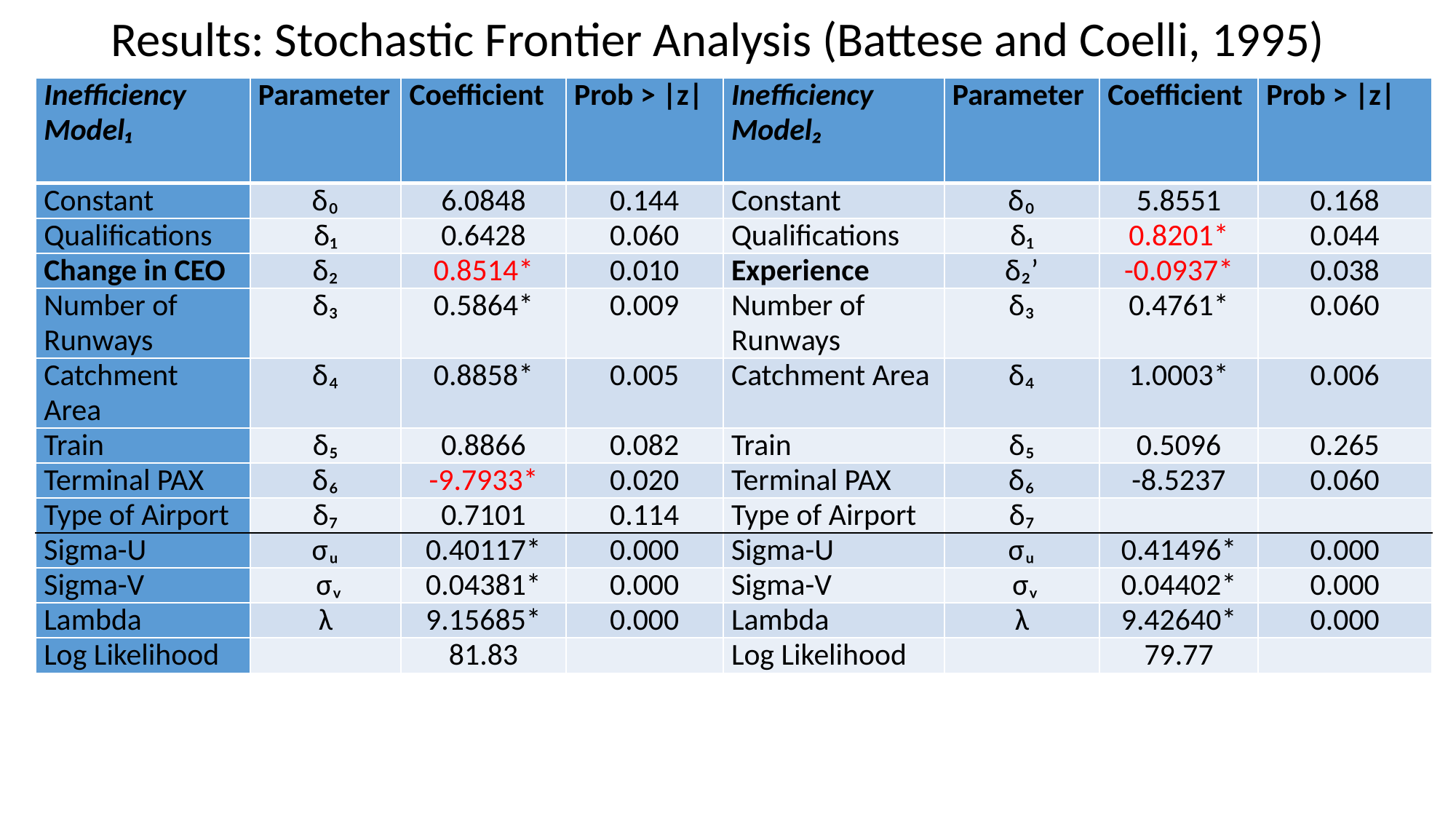

# Results: Stochastic Frontier Analysis (Battese and Coelli, 1995)
| Inefficiency Model₁ | Parameter | Coefficient | Prob > |z| | Inefficiency Model₂ | Parameter | Coefficient | Prob > |z| |
| --- | --- | --- | --- | --- | --- | --- | --- |
| Constant | δ₀ | 6.0848 | 0.144 | Constant | δ₀ | 5.8551 | 0.168 |
| Qualifications | δ₁ | 0.6428 | 0.060 | Qualifications | δ₁ | 0.8201\* | 0.044 |
| Change in CEO | δ₂ | 0.8514\* | 0.010 | Experience | δ₂’ | -0.0937\* | 0.038 |
| Number of Runways | δ₃ | 0.5864\* | 0.009 | Number of Runways | δ₃ | 0.4761\* | 0.060 |
| Catchment Area | δ₄ | 0.8858\* | 0.005 | Catchment Area | δ₄ | 1.0003\* | 0.006 |
| Train | δ₅ | 0.8866 | 0.082 | Train | δ₅ | 0.5096 | 0.265 |
| Terminal PAX | δ₆ | -9.7933\* | 0.020 | Terminal PAX | δ₆ | -8.5237 | 0.060 |
| Type of Airport | δ₇ | 0.7101 | 0.114 | Type of Airport | δ₇ |  |  |
| Sigma-U | σᵤ | 0.40117\* | 0.000 | Sigma-U | σᵤ | 0.41496\* | 0.000 |
| Sigma-V | σᵥ | 0.04381\* | 0.000 | Sigma-V | σᵥ | 0.04402\* | 0.000 |
| Lambda | λ | 9.15685\* | 0.000 | Lambda | λ | 9.42640\* | 0.000 |
| Log Likelihood |  | 81.83 |  | Log Likelihood |  | 79.77 |  |